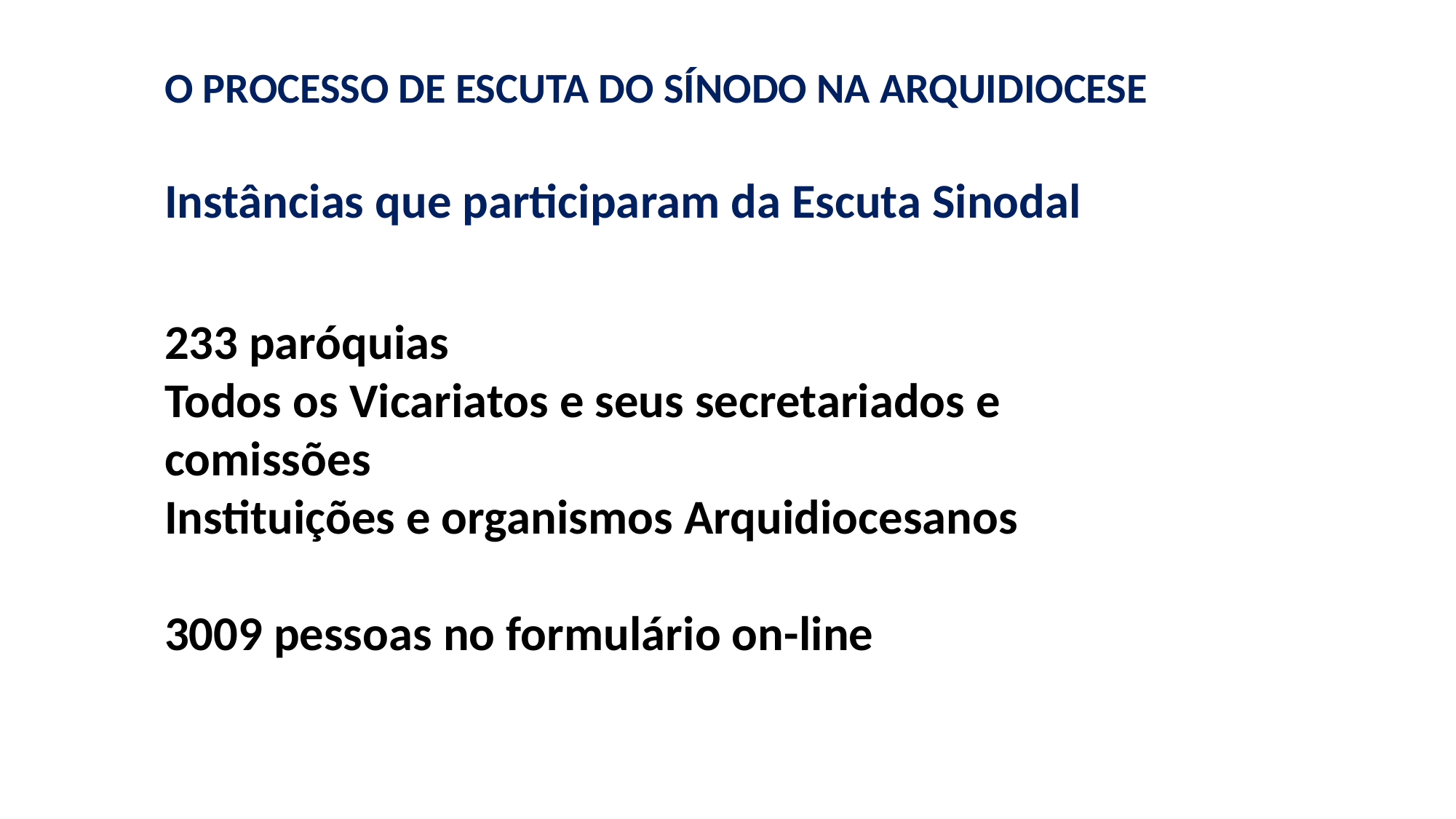

O PROCESSO DE ESCUTA DO SÍNODO NA ARQUIDIOCESE

Instâncias que participaram da Escuta Sinodal
233 paróquias
Todos os Vicariatos e seus secretariados e comissões
Instituições e organismos Arquidiocesanos

3009 pessoas no formulário on-line